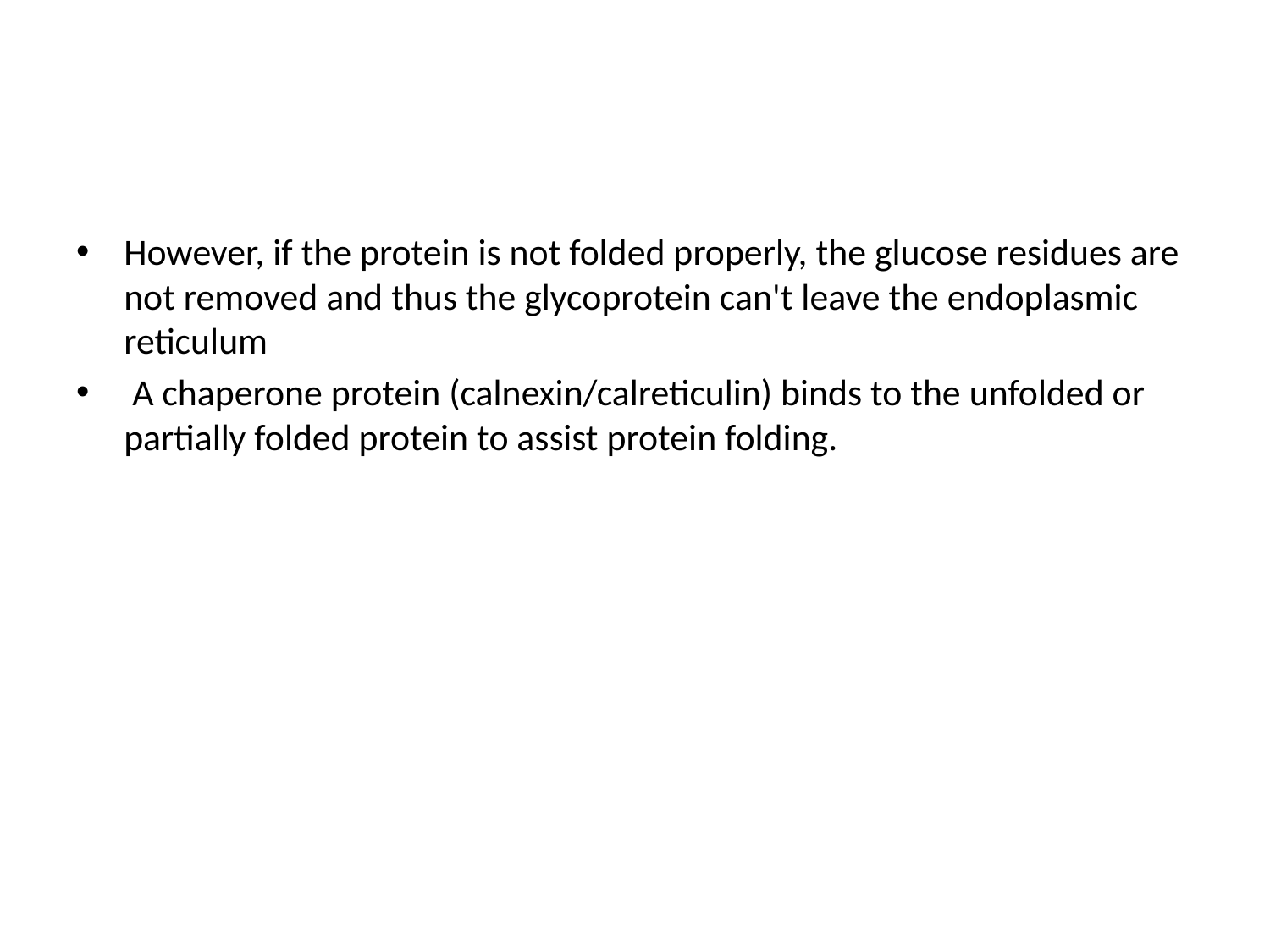

#
However, if the protein is not folded properly, the glucose residues are not removed and thus the glycoprotein can't leave the endoplasmic reticulum
 A chaperone protein (calnexin/calreticulin) binds to the unfolded or partially folded protein to assist protein folding.